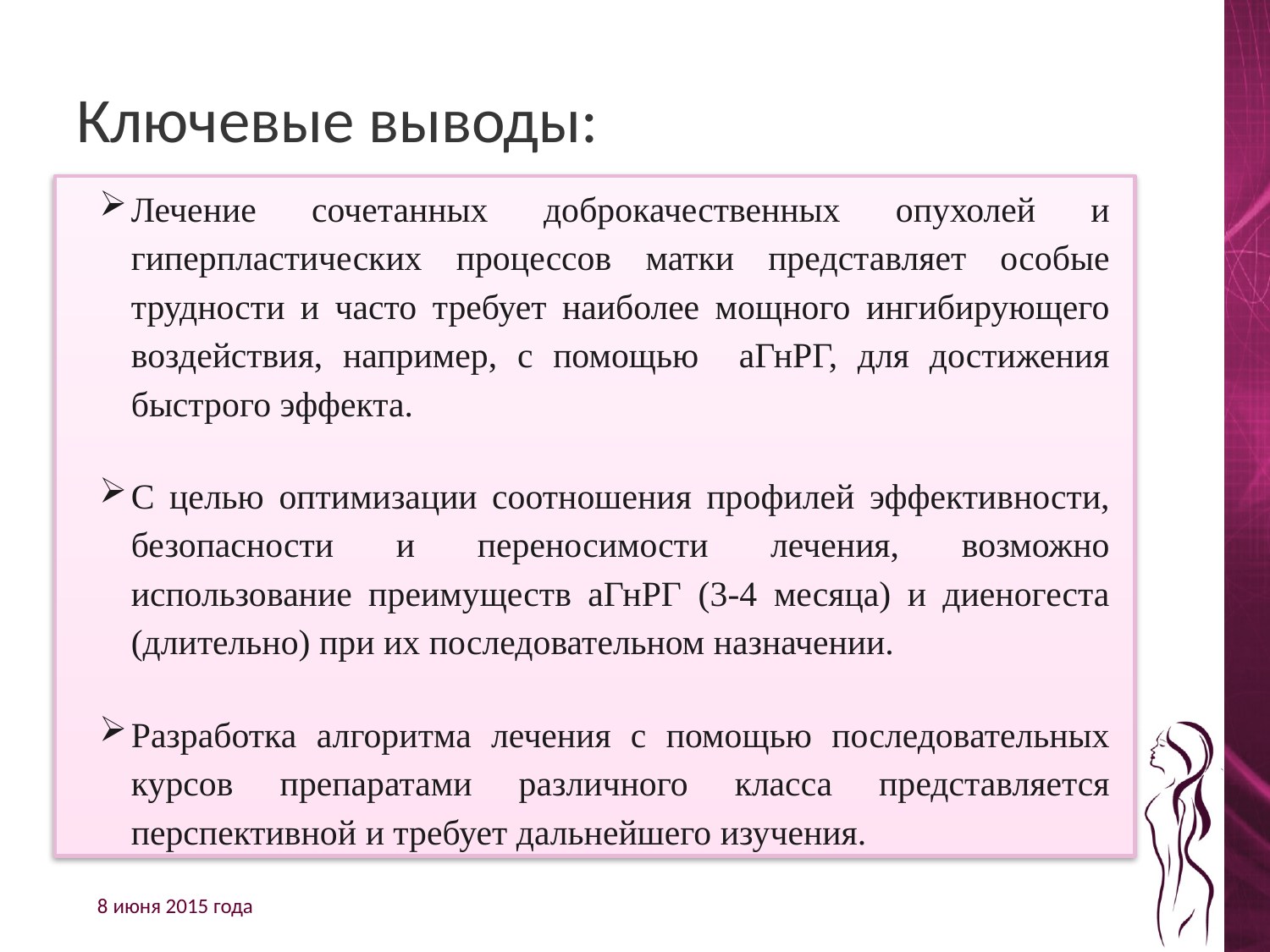

# Ключевые выводы:
Лечение сочетанных доброкачественных опухолей и гиперпластических процессов матки представляет особые трудности и часто требует наиболее мощного ингибирующего воздействия, например, с помощью  аГнРГ, для достижения быстрого эффекта.

С целью оптимизации соотношения профилей эффективности, безопасности и переносимости лечения, возможно использование преимуществ аГнРГ (3-4 месяца) и диеногеста (длительно) при их последовательном назначении.

Разработка алгоритма лечения с помощью последовательных курсов препаратами различного класса представляется перспективной и требует дальнейшего изучения.